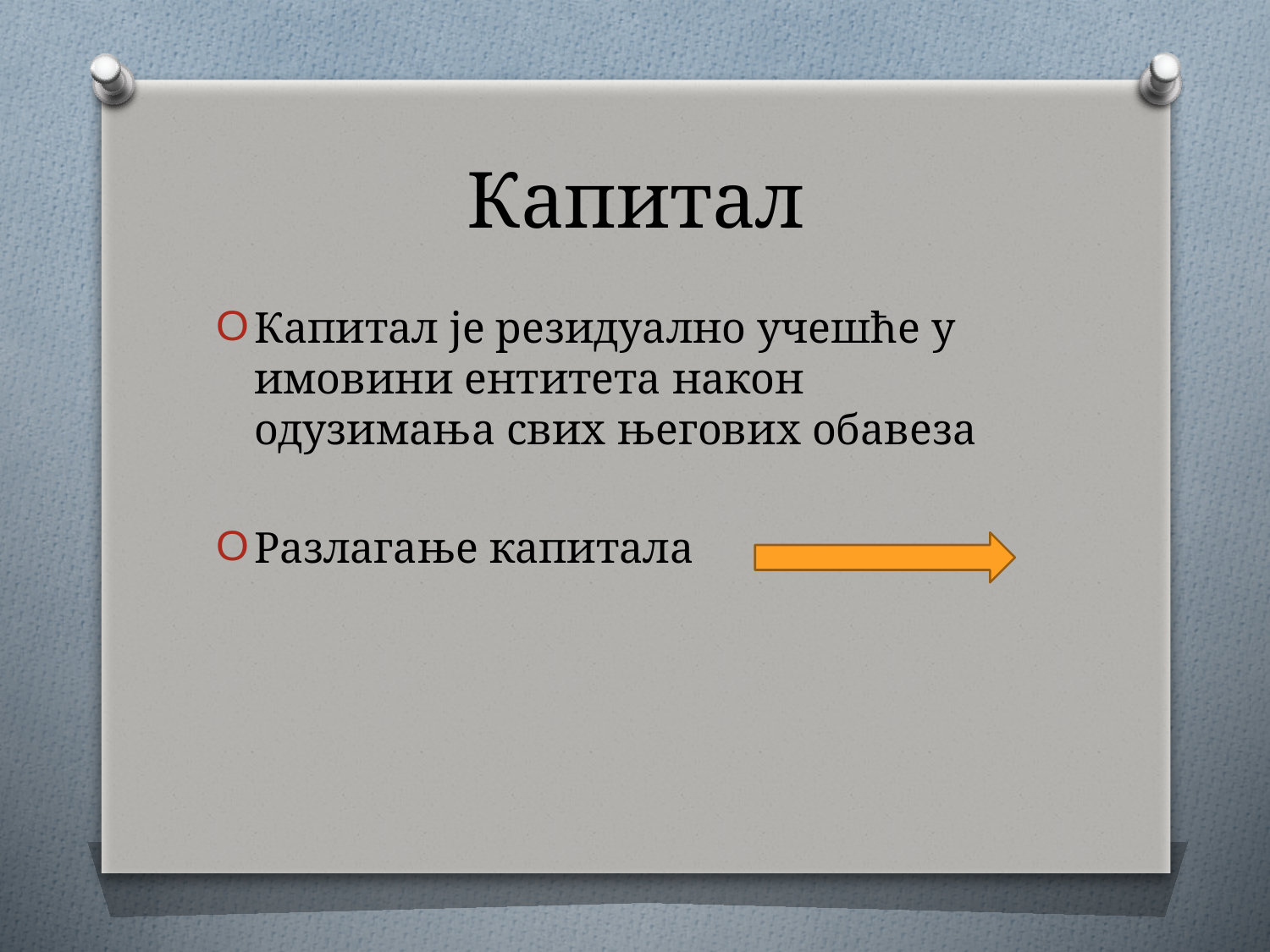

# Капитал
Капитал је резидуално учешће у имовини ентитета након одузимања свих његових обавеза

Разлагање капитала